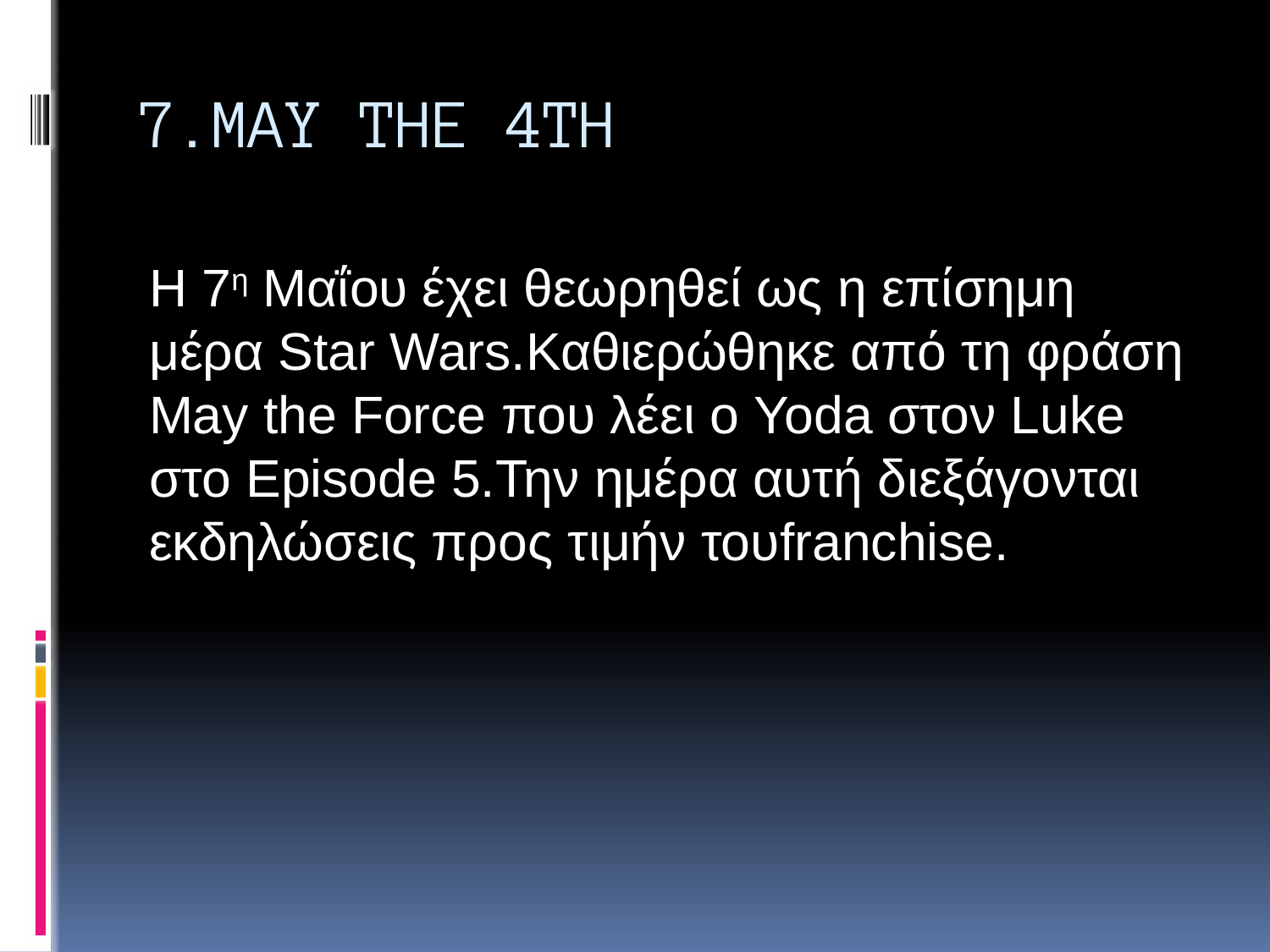

# 7.ΜΑΥ ΤΗΕ 4ΤΗ
H 7η Μαΐου έχει θεωρηθεί ως η επίσημη μέρα Star Wars.Καθιερώθηκε από τη φράση May the Force που λέει ο Yoda στον Luke στο Episode 5.Την ημέρα αυτή διεξάγονται εκδηλώσεις προς τιμήν τουfranchise.